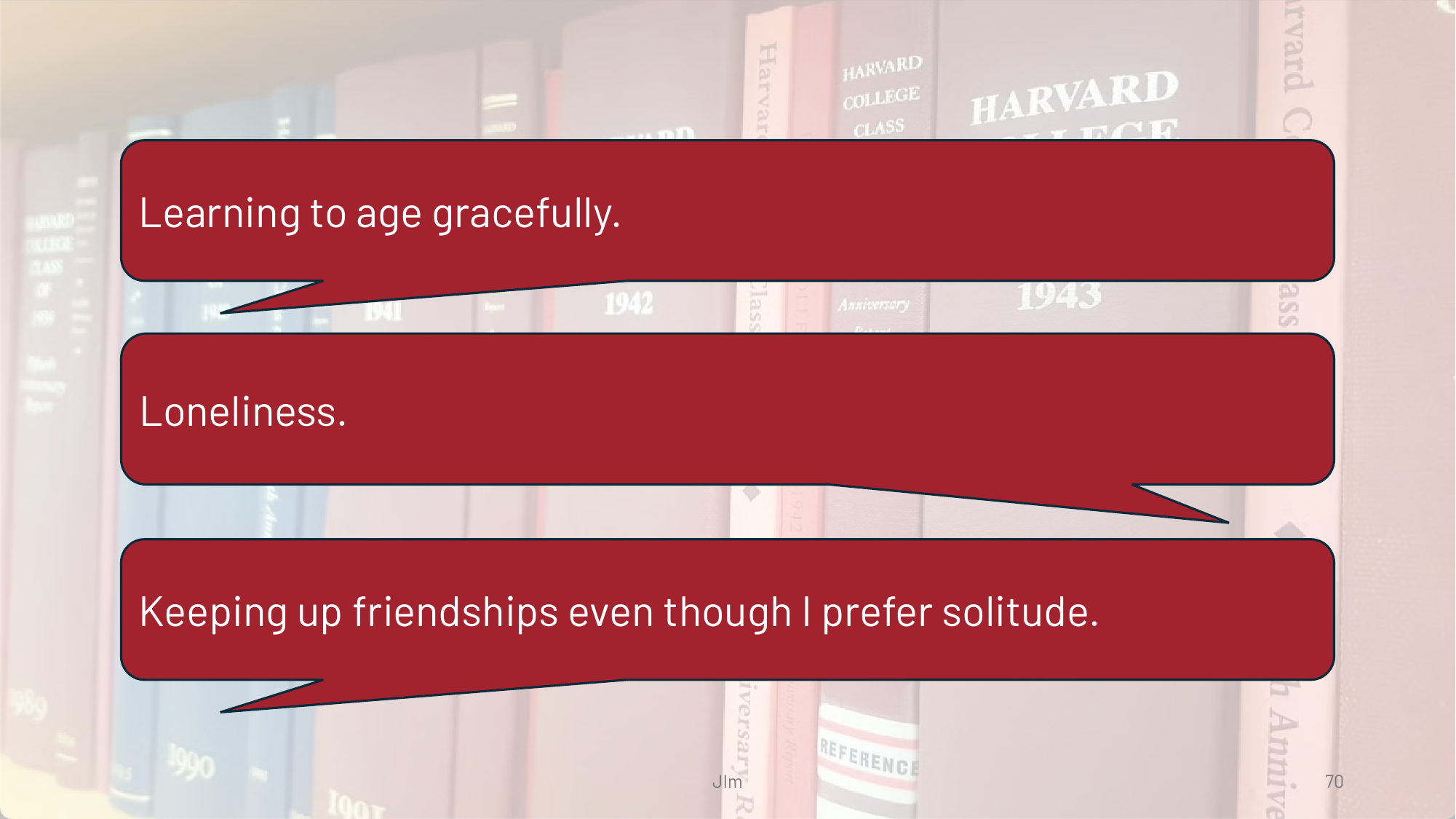

Learning to age gracefully.
Loneliness.
Keeping up friendships even though I prefer solitude.
JIm
70